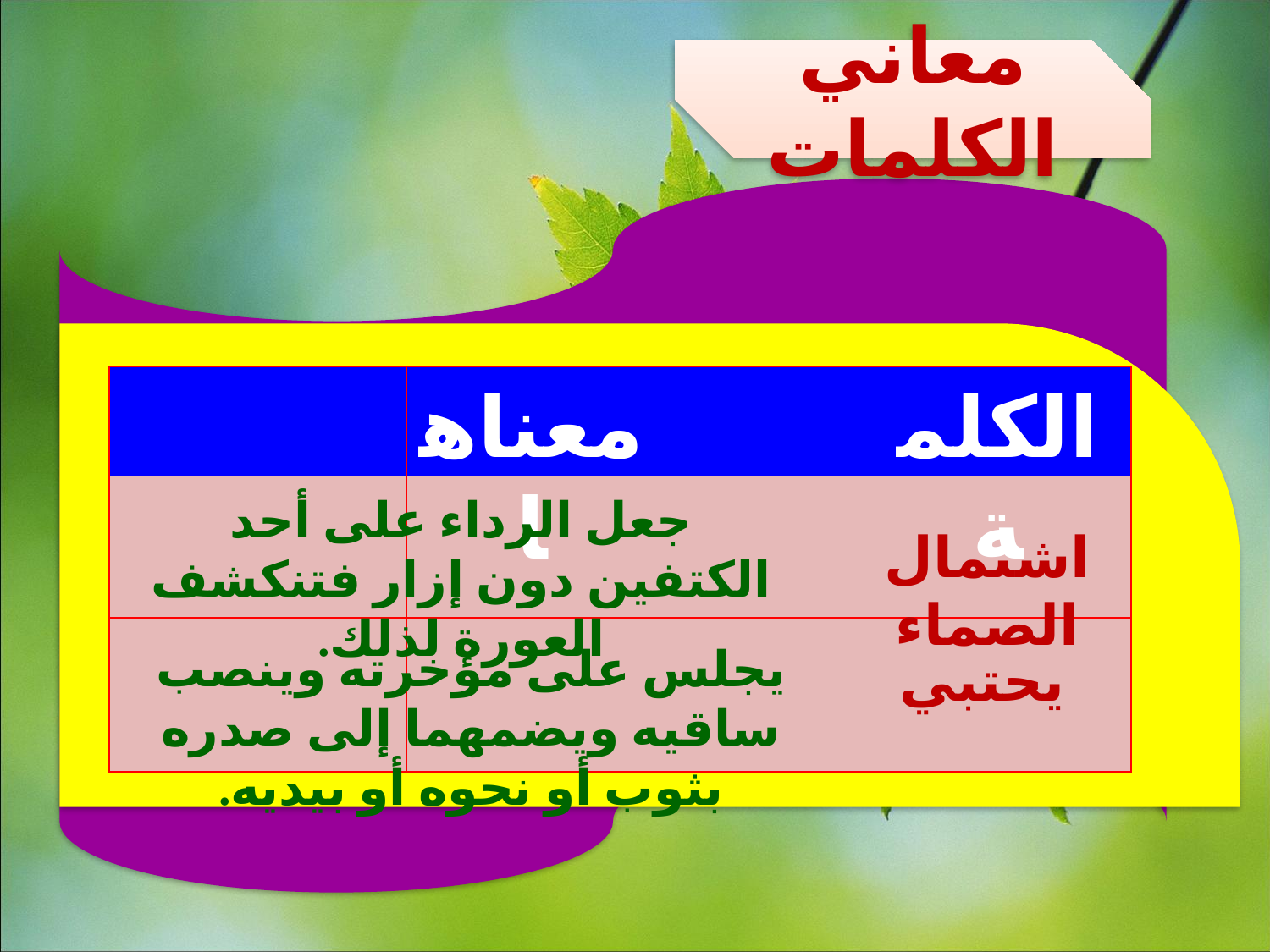

معاني الكلمات

|  |  |
| --- | --- |
|  |  |
|  |  |
معناها
الكلمة
جعل الرداء على أحد الكتفين دون إزار فتنكشف العورة لذلك.
اشتمال الصماء
يجلس على مؤخرته وينصب ساقيه ويضمهما إلى صدره بثوب أو نحوه أو بيديه.
يحتبي